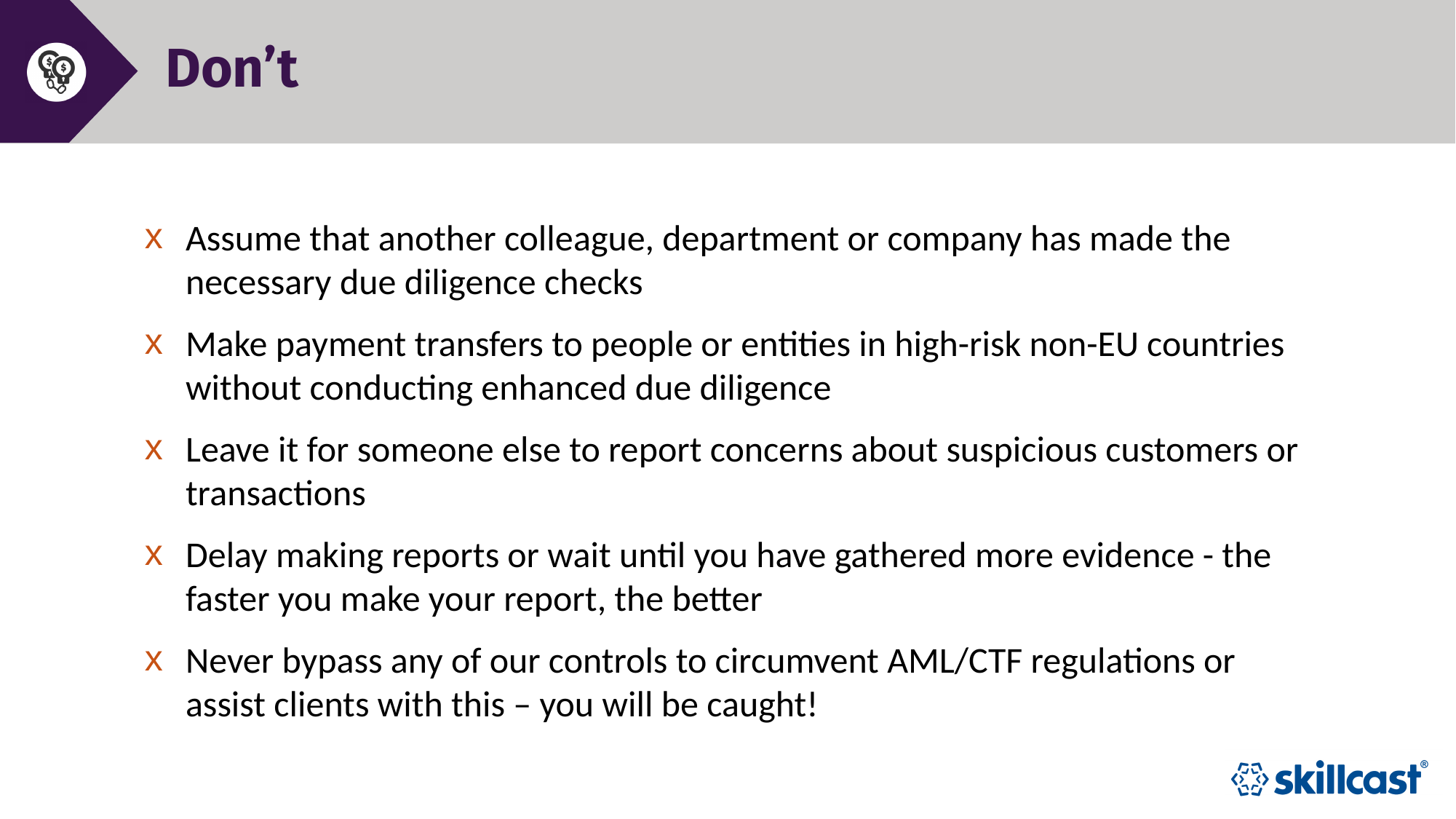

# Don’t
Assume that another colleague, department or company has made the necessary due diligence checks
Make payment transfers to people or entities in high-risk non-EU countries without conducting enhanced due diligence
Leave it for someone else to report concerns about suspicious customers or transactions
Delay making reports or wait until you have gathered more evidence - the faster you make your report, the better
Never bypass any of our controls to circumvent AML/CTF regulations or assist clients with this – you will be caught!